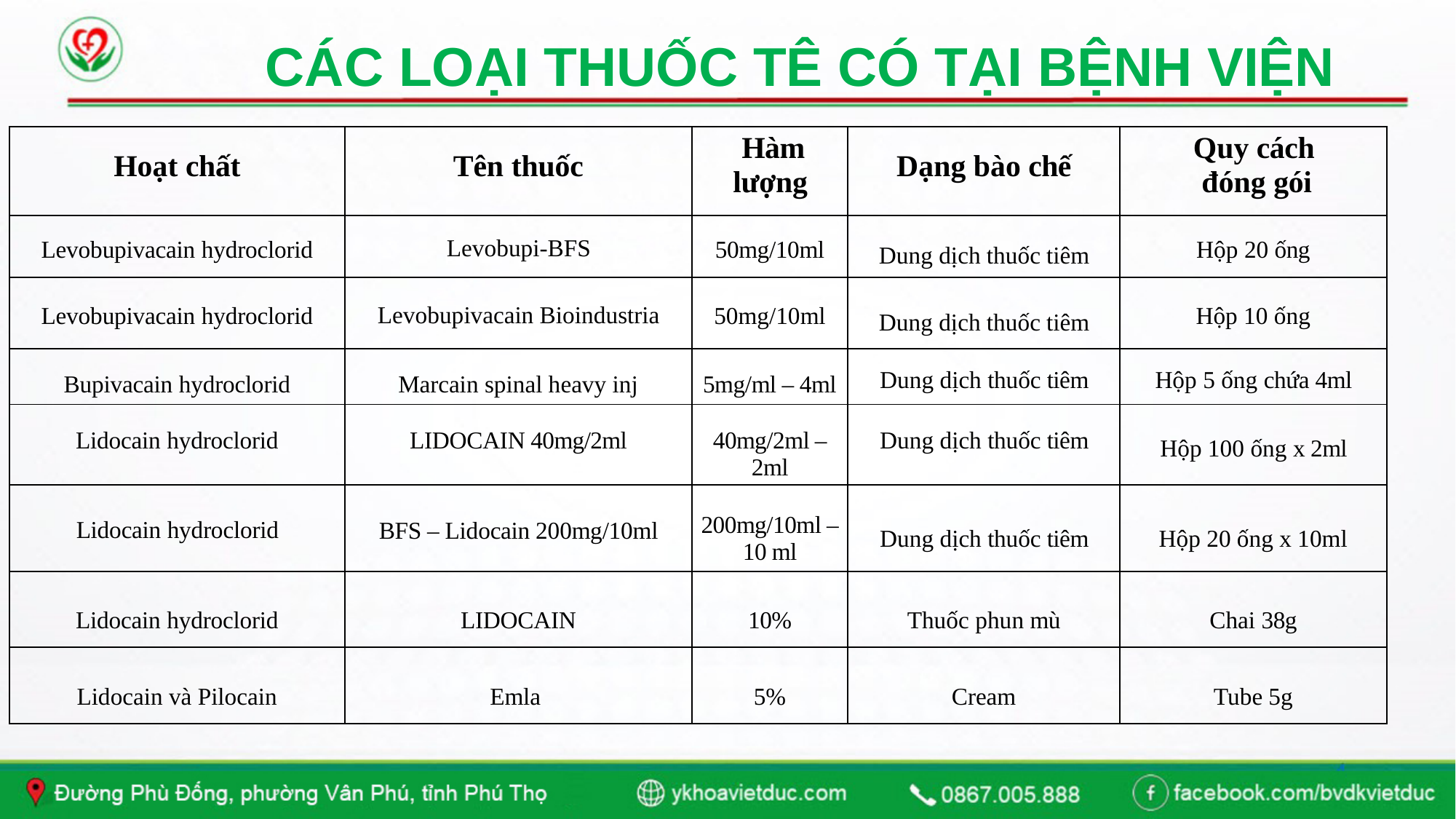

# CÁC LOẠI THUỐC TÊ CÓ TẠI BỆNH VIỆN
| Hoạt chất | Tên thuốc | Hàm lượng | Dạng bào chế | Quy cách đóng gói |
| --- | --- | --- | --- | --- |
| Levobupivacain hydroclorid | Levobupi-BFS | 50mg/10ml | Dung dịch thuốc tiêm | Hộp 20 ống |
| Levobupivacain hydroclorid | Levobupivacain Bioindustria | 50mg/10ml | Dung dịch thuốc tiêm | Hộp 10 ống |
| Bupivacain hydroclorid | Marcain spinal heavy inj | 5mg/ml – 4ml | Dung dịch thuốc tiêm | Hộp 5 ống chứa 4ml |
| Lidocain hydroclorid | LIDOCAIN 40mg/2ml | 40mg/2ml – 2ml | Dung dịch thuốc tiêm | Hộp 100 ống x 2ml |
| Lidocain hydroclorid | BFS – Lidocain 200mg/10ml | 200mg/10ml – 10 ml | Dung dịch thuốc tiêm | Hộp 20 ống x 10ml |
| Lidocain hydroclorid | LIDOCAIN | 10% | Thuốc phun mù | Chai 38g |
| Lidocain và Pilocain | Emla | 5% | Cream | Tube 5g |